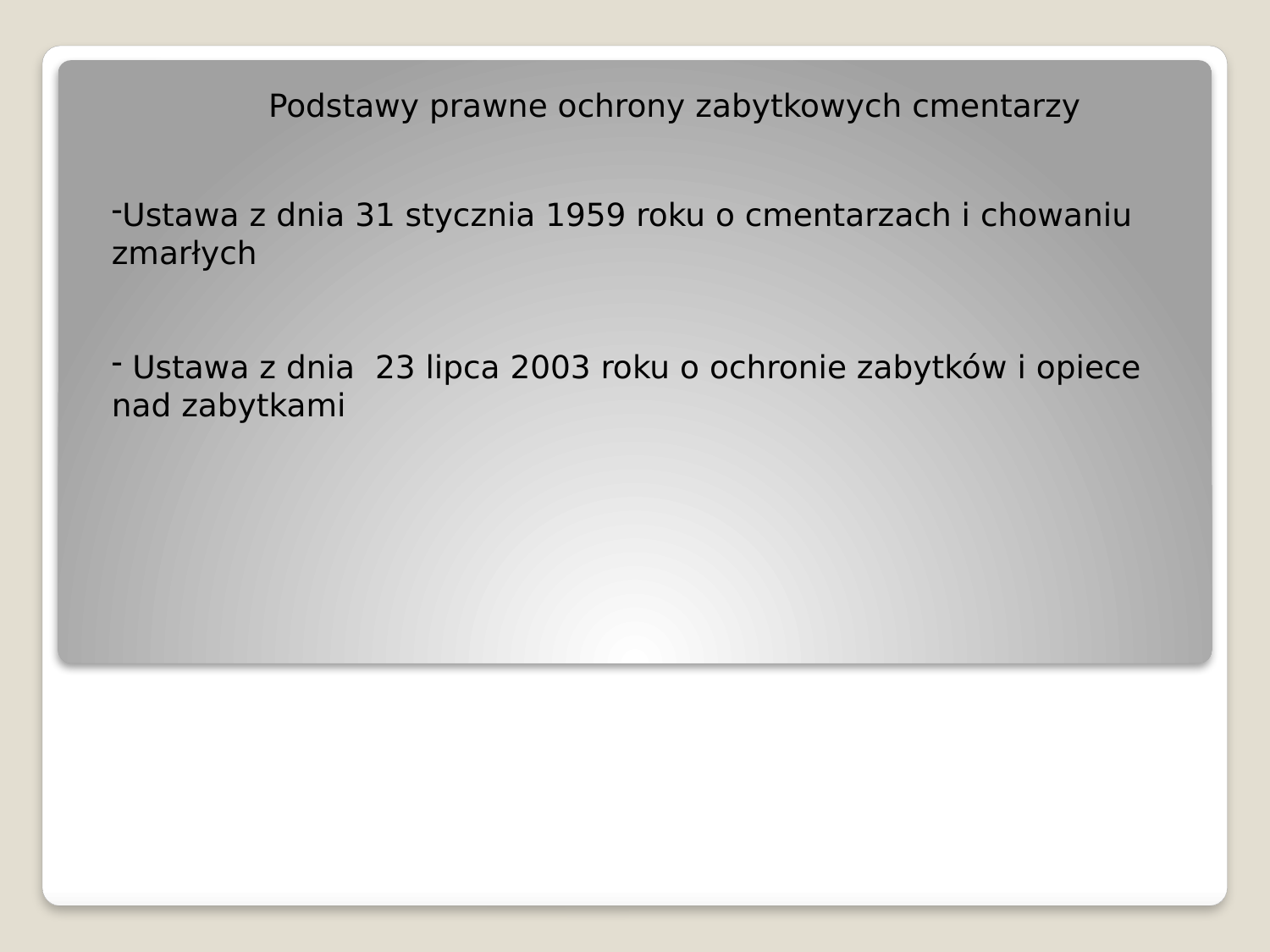

Podstawy prawne ochrony zabytkowych cmentarzy
Ustawa z dnia 31 stycznia 1959 roku o cmentarzach i chowaniu zmarłych

 Ustawa z dnia  23 lipca 2003 roku o ochronie zabytków i opiece nad zabytkami